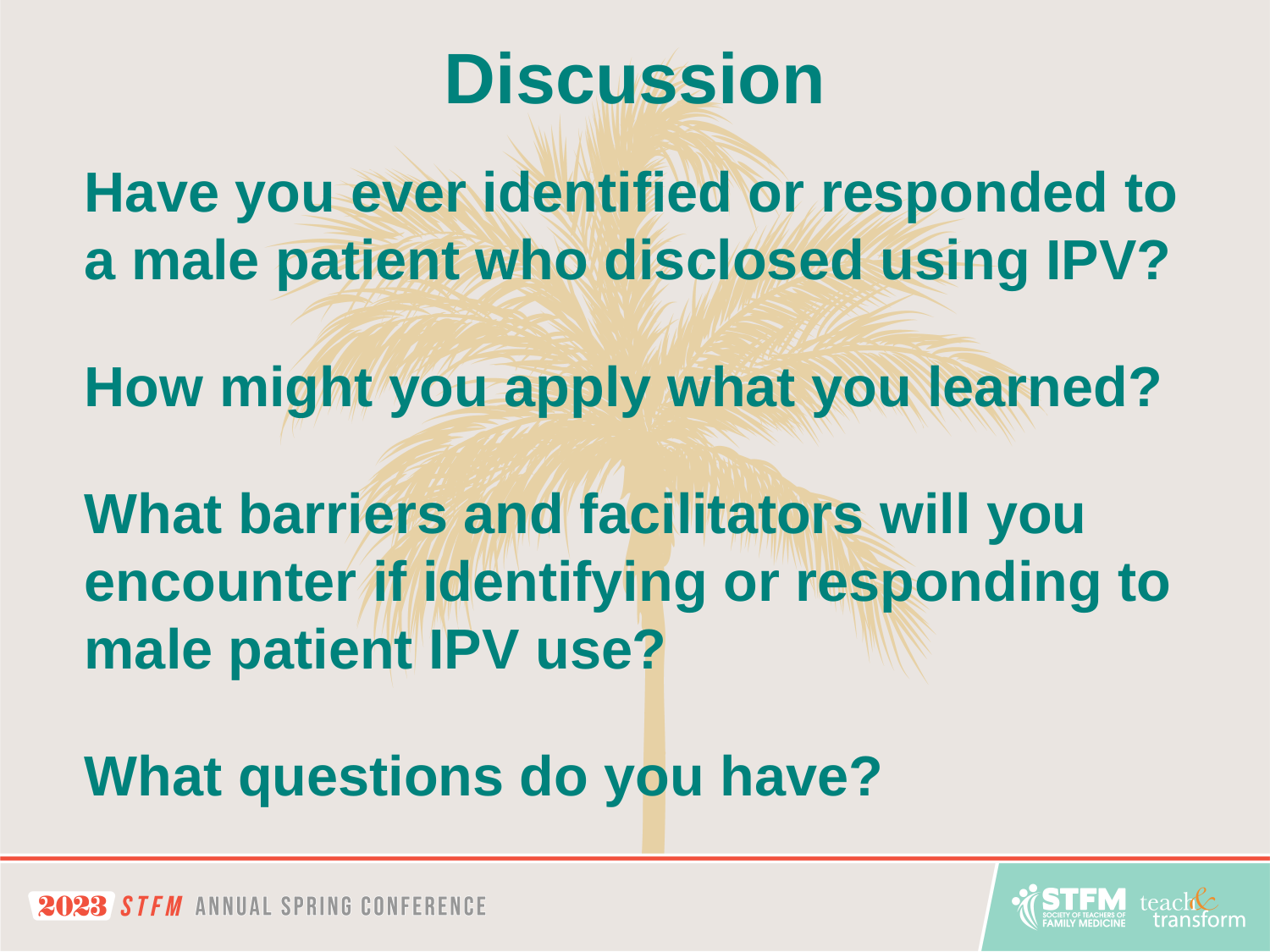

# Discussion
Have you ever identified or responded to a male patient who disclosed using IPV?

How might you apply what you learned?

What barriers and facilitators will you encounter if identifying or responding to male patient IPV use?

What questions do you have?